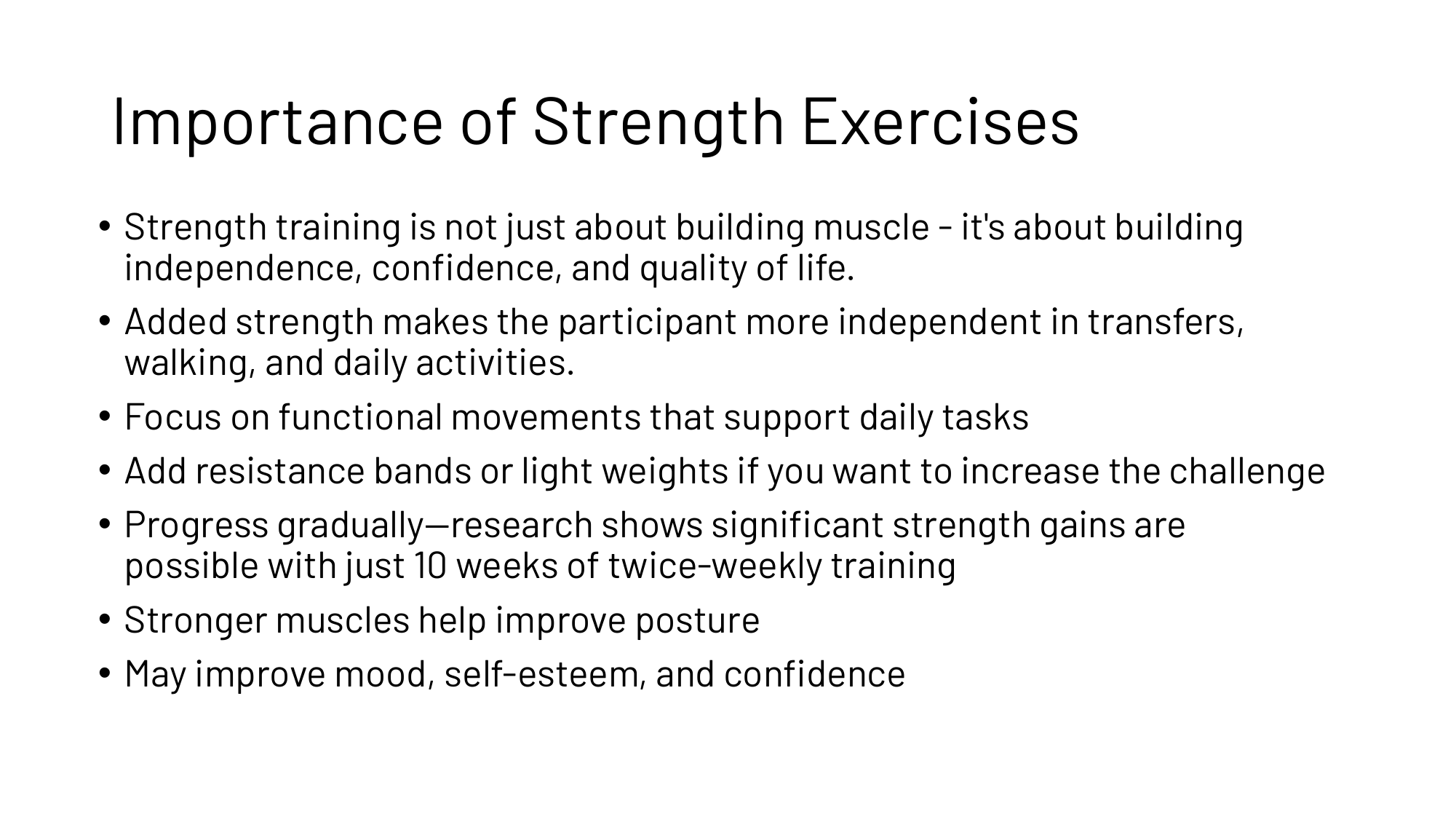

# Importance of Strength Exercises
Strength training is not just about building muscle - it's about building independence, confidence, and quality of life.
Added strength makes the participant more independent in transfers, walking, and daily activities.
Focus on functional movements that support daily tasks
Add resistance bands or light weights if you want to increase the challenge
Progress gradually—research shows significant strength gains are possible with just 10 weeks of twice-weekly training
Stronger muscles help improve posture
May improve mood, self-esteem, and confidence